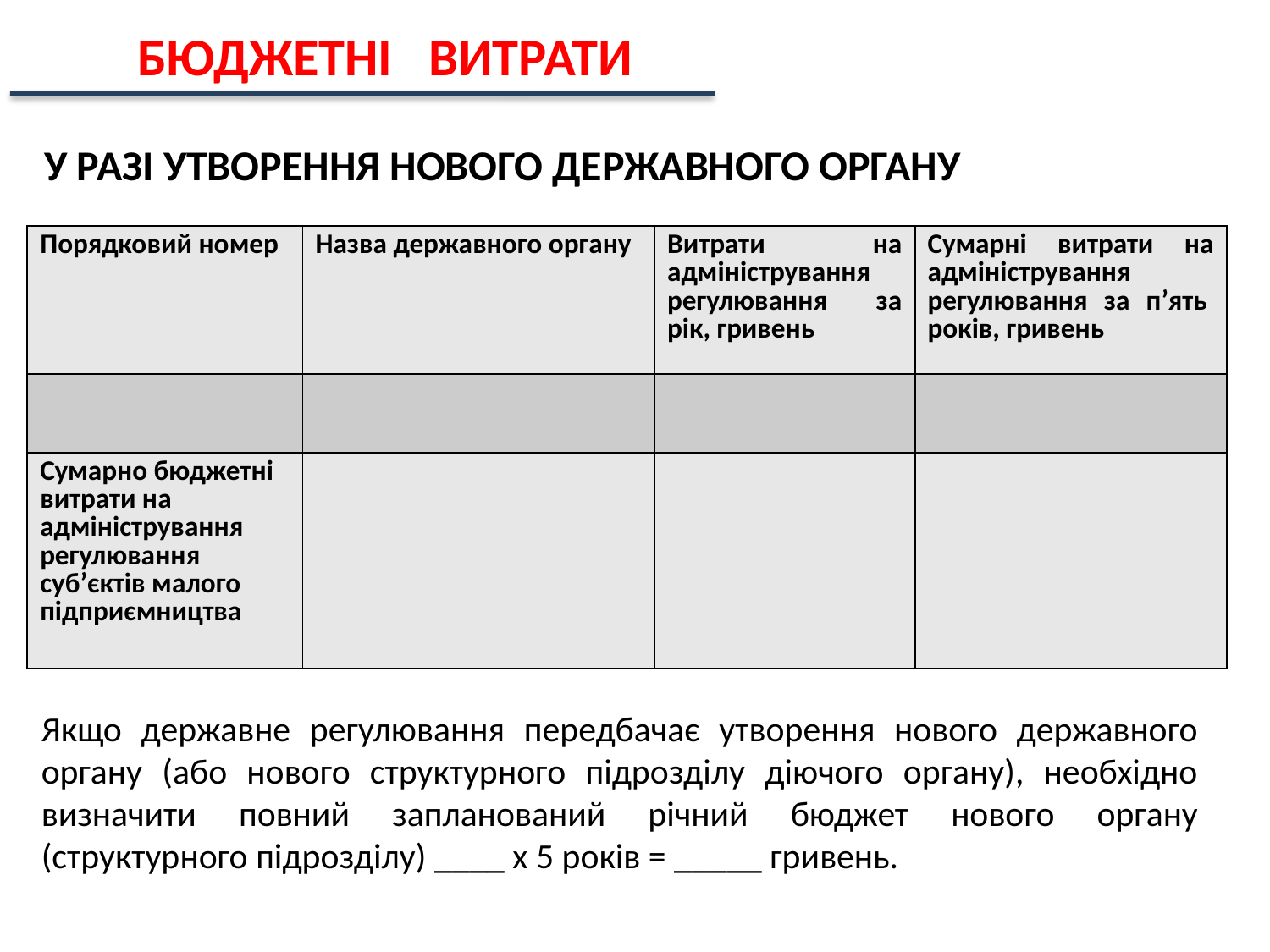

БЮДЖЕТНІ   ВИТРАТИ
У РАЗІ УТВОРЕННЯ НОВОГО ДЕРЖАВНОГО ОРГАНУ
| Порядковий номер | Назва державного органу | Витрати на адміністрування регулювання за рік, гривень | Сумарні витрати на адміністрування регулювання за п’ять  років, гривень |
| --- | --- | --- | --- |
|  |  |  |  |
| Сумарно бюджетні витрати на адміністрування регулювання суб’єктів малого підприємництва |  |  |  |
Якщо державне регулювання передбачає утворення нового державного органу (або нового структурного підрозділу діючого органу), необхідно визначити повний запланований річний бюджет нового органу (структурного підрозділу) ____ х 5 років = _____ гривень.